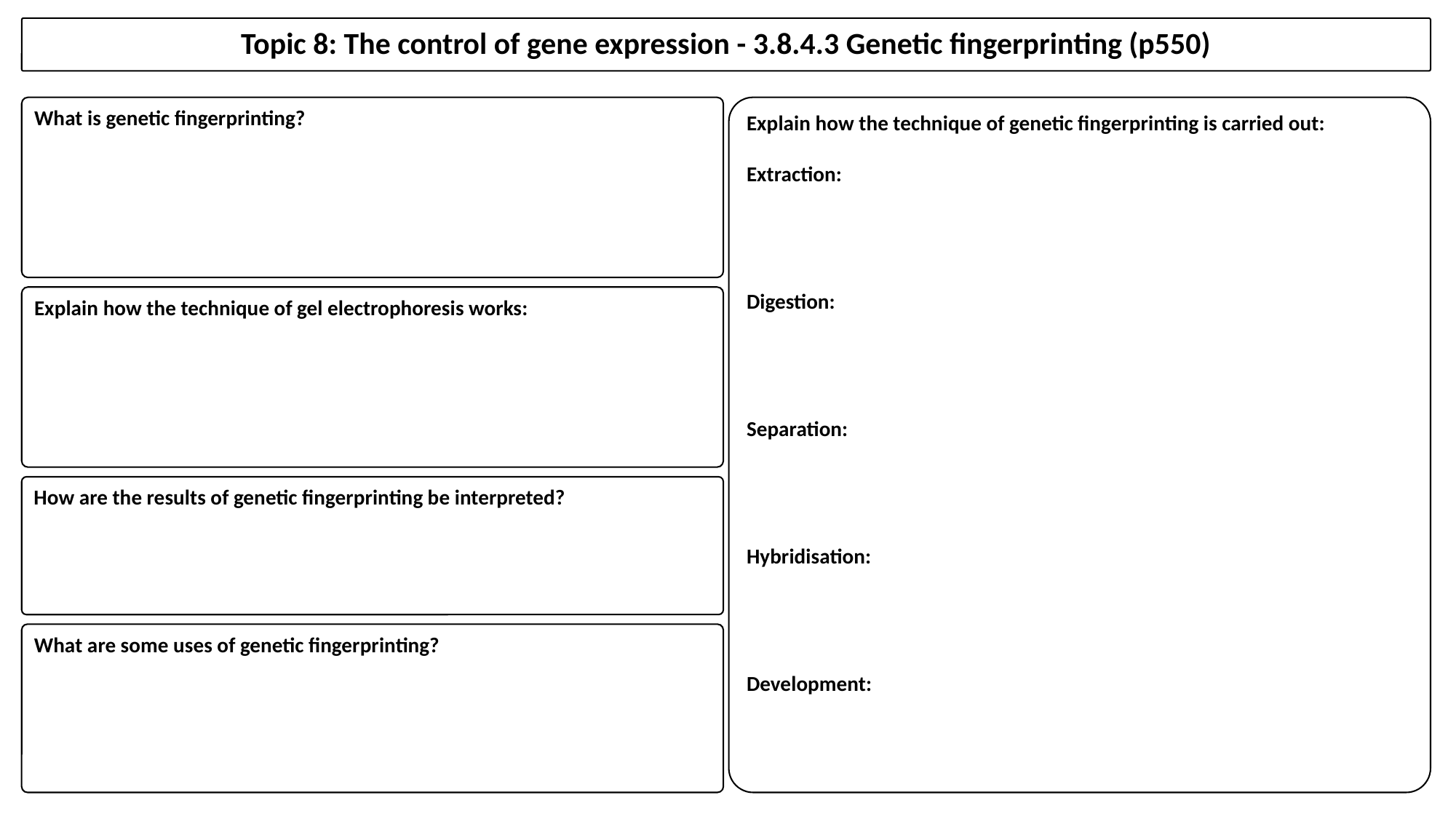

Topic 8: The control of gene expression - 3.8.4.3 Genetic fingerprinting (p550)

What is genetic fingerprinting?
Explain how the technique of genetic fingerprinting is carried out:

Extraction:

Digestion:

Separation:

Hybridisation:

Development:
Explain how the technique of gel electrophoresis works:
How are the results of genetic fingerprinting be interpreted?
What are some uses of genetic fingerprinting?